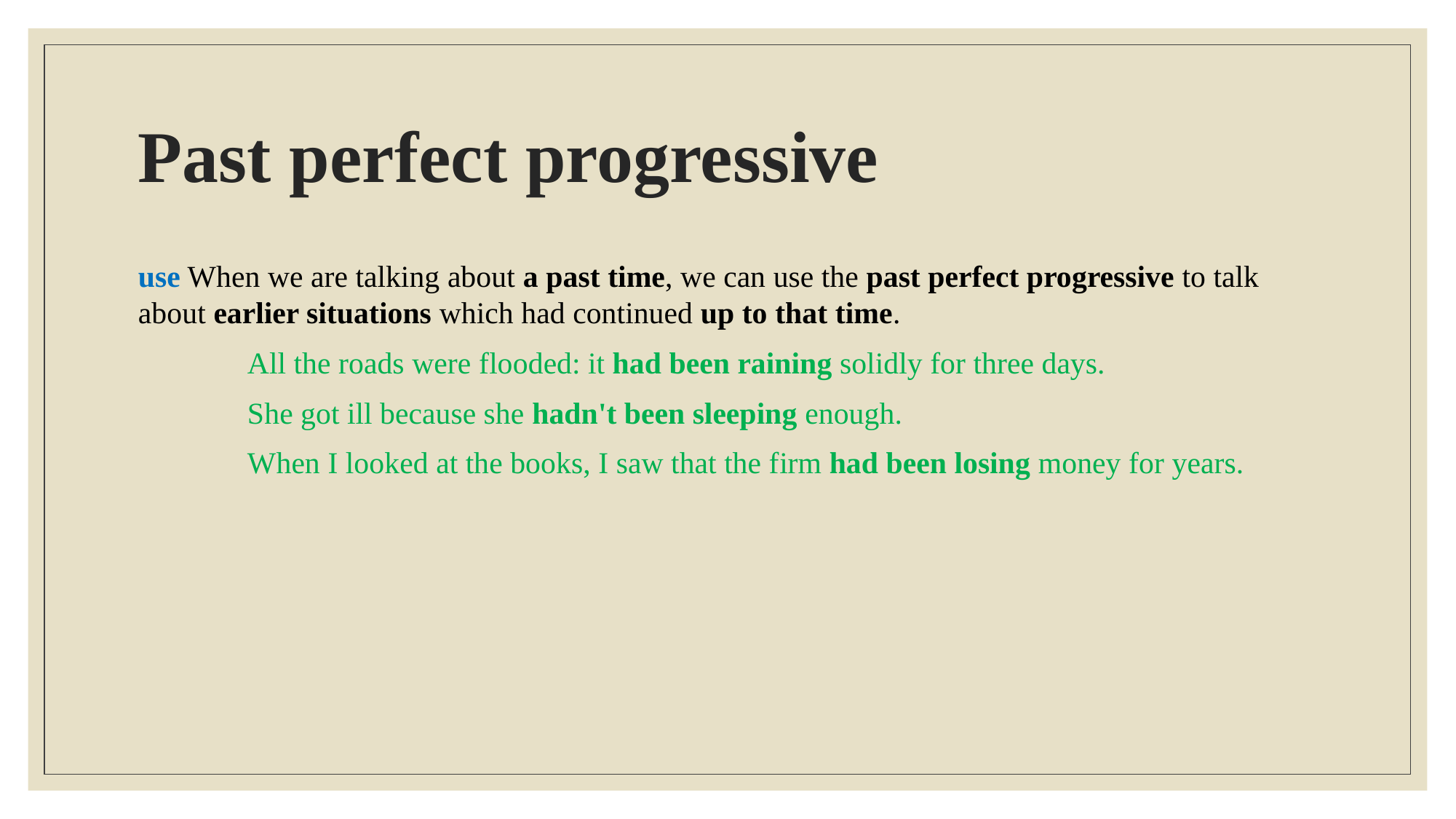

# Past perfect progressive
use When we are talking about a past time, we can use the past perfect progressive to talk about earlier situations which had continued up to that time.
	All the roads were flooded: it had been raining solidly for three days.
	She got ill because she hadn't been sleeping enough.
	When I looked at the books, I saw that the firm had been losing money for years.